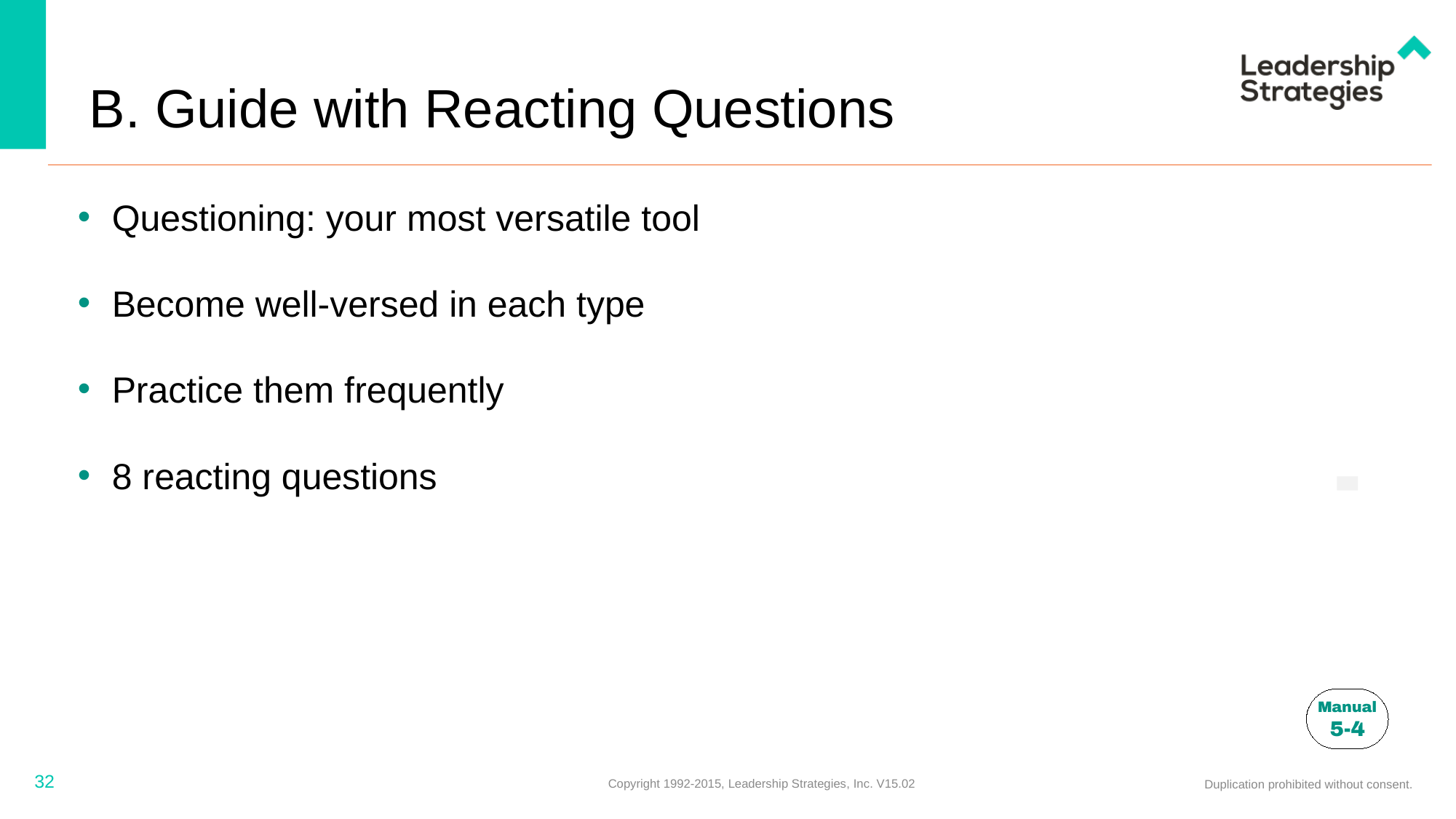

# B. Guide with Reacting Questions
Questioning: your most versatile tool
Become well-versed in each type
Practice them frequently
8 reacting questions
-
Manual
5-4
32
Copyright 1992-2015, Leadership Strategies, Inc. V15.02